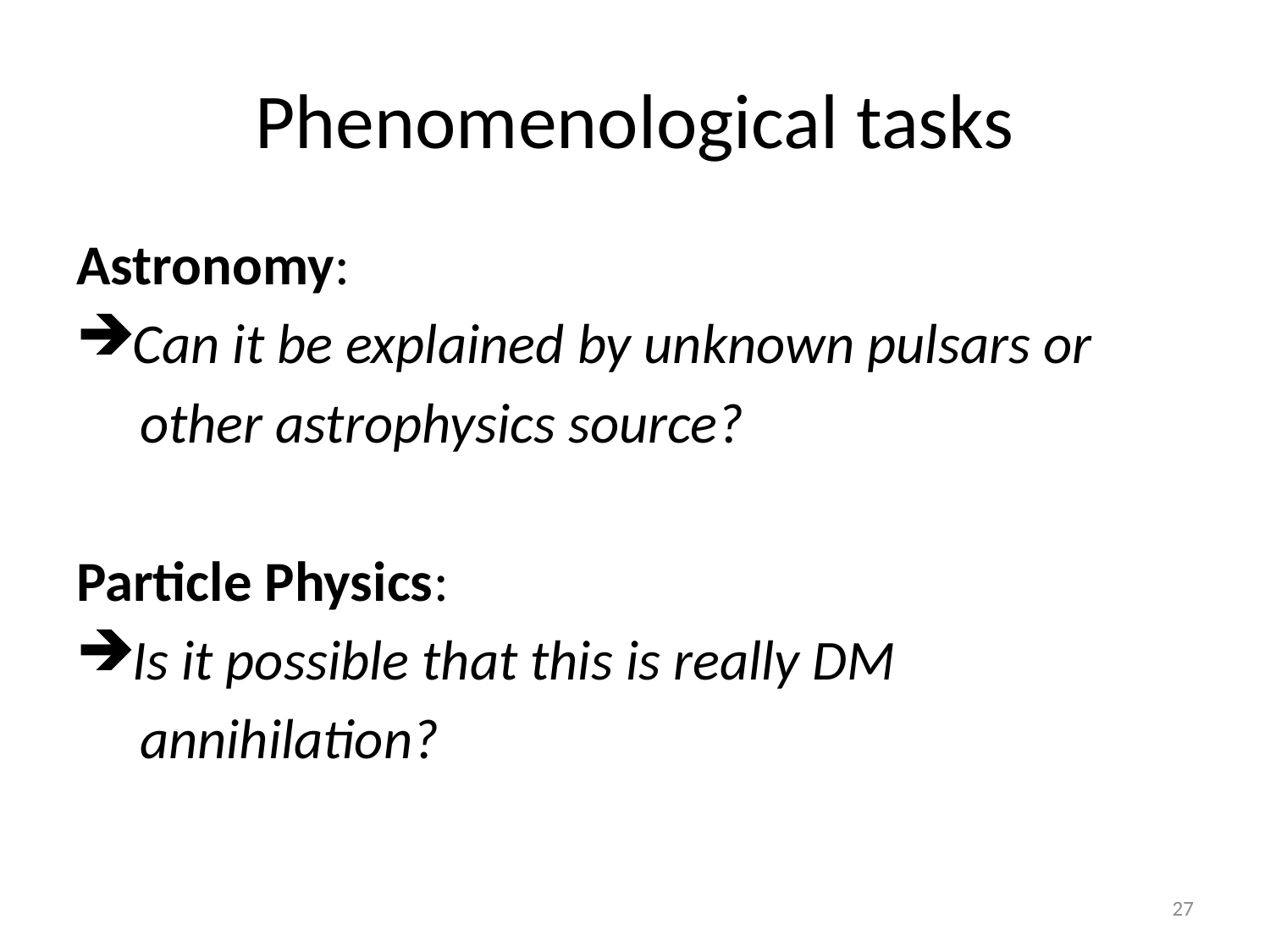

# Phenomenological tasks
Astronomy:
Can it be explained by unknown pulsars or
     other astrophysics source?

Particle Physics:
Is it possible that this is really DM
     annihilation?
27